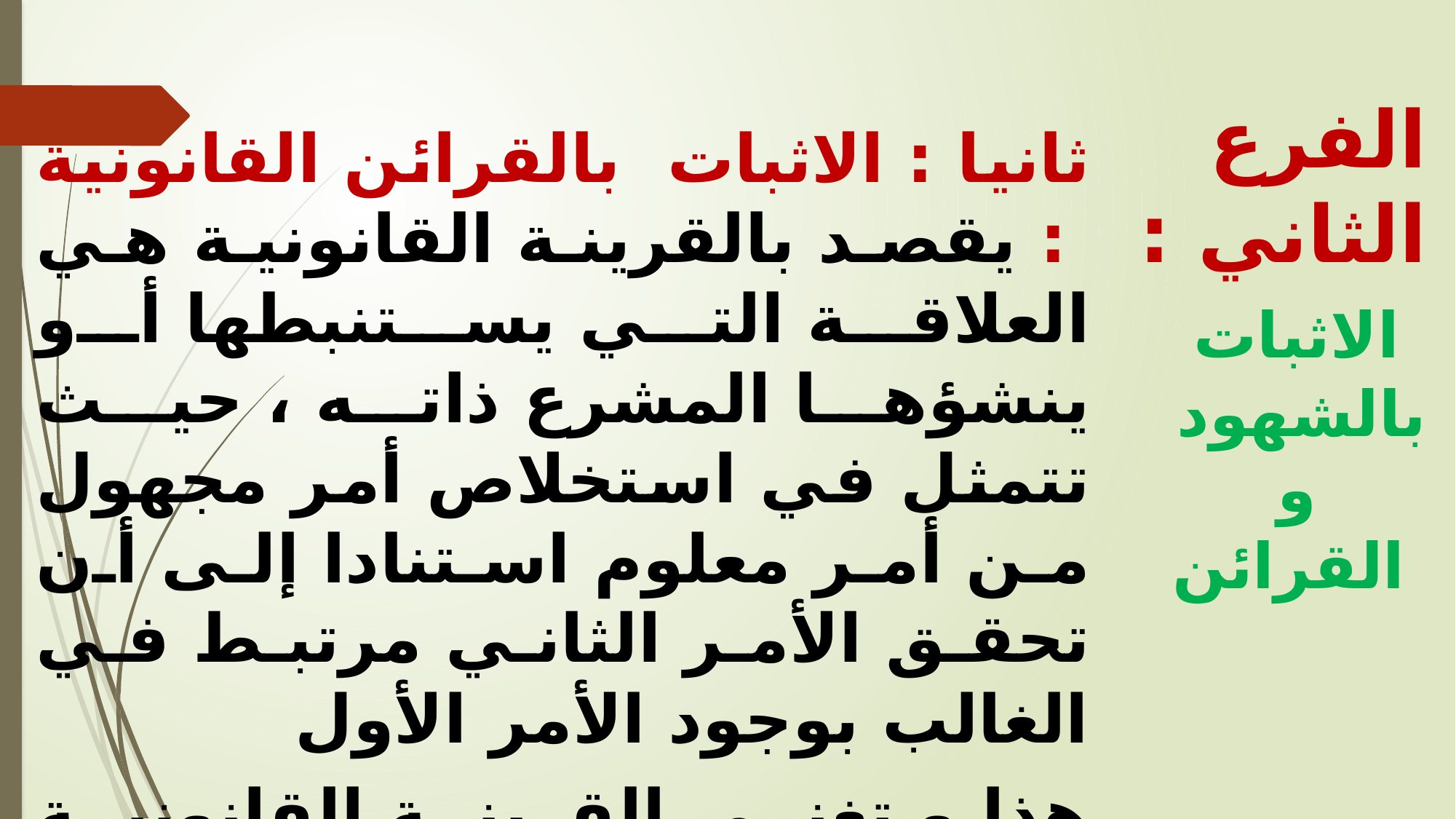

ثانيا : الاثبات  بالقرائن القانونية  : يقصد بالقرينة القانونية هي العلاقة التي يستنبطها أو ينشؤها المشرع ذاته ، حيث تتمثل في استخلاص أمر مجهول من أمر معلوم استنادا إلى أن تحقق الأمر الثاني مرتبط في الغالب بوجود الأمر الأول
هذا و تغني القرينة القانونية لمن تقررت لمصلحته عن أي طريقة أخرة من طرق الاثبات، على أنه يجوز نقض هذه القرينة بالدليل  العكسي ، ما لم يوجد نص يقضي بعير ذلك " ، و من خلال هذا نميز بين القرائن القانونية البسيطة و القرائن القانونية القاطعة .
الفرع الثاني :  الاثبات بالشهود       و القرائن